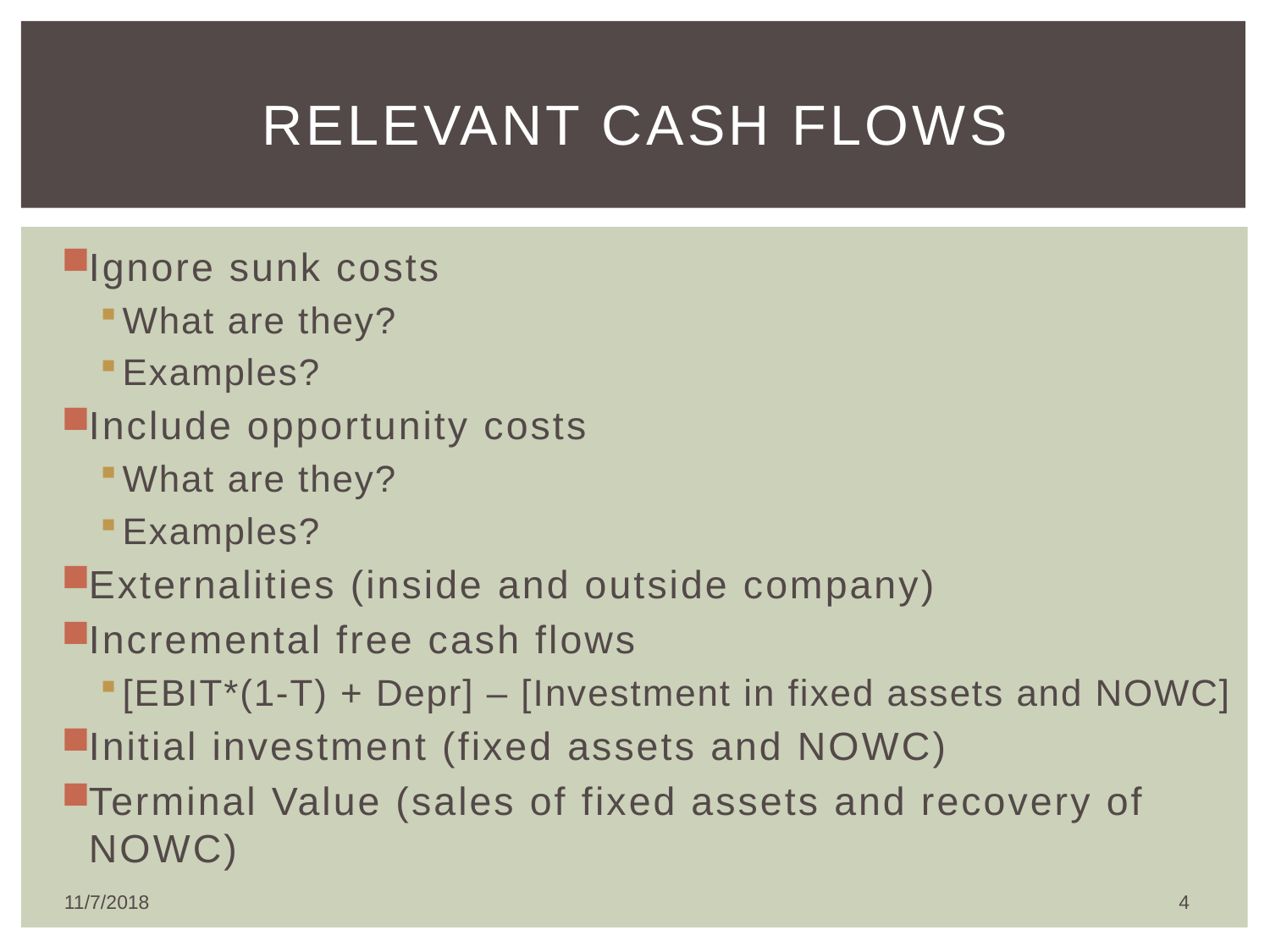

# Relevant cash flows
Ignore sunk costs
What are they?
Examples?
Include opportunity costs
What are they?
Examples?
Externalities (inside and outside company)
Incremental free cash flows
[EBIT*(1-T) + Depr] – [Investment in fixed assets and NOWC]
Initial investment (fixed assets and NOWC)
Terminal Value (sales of fixed assets and recovery of NOWC)

4
11/7/2018